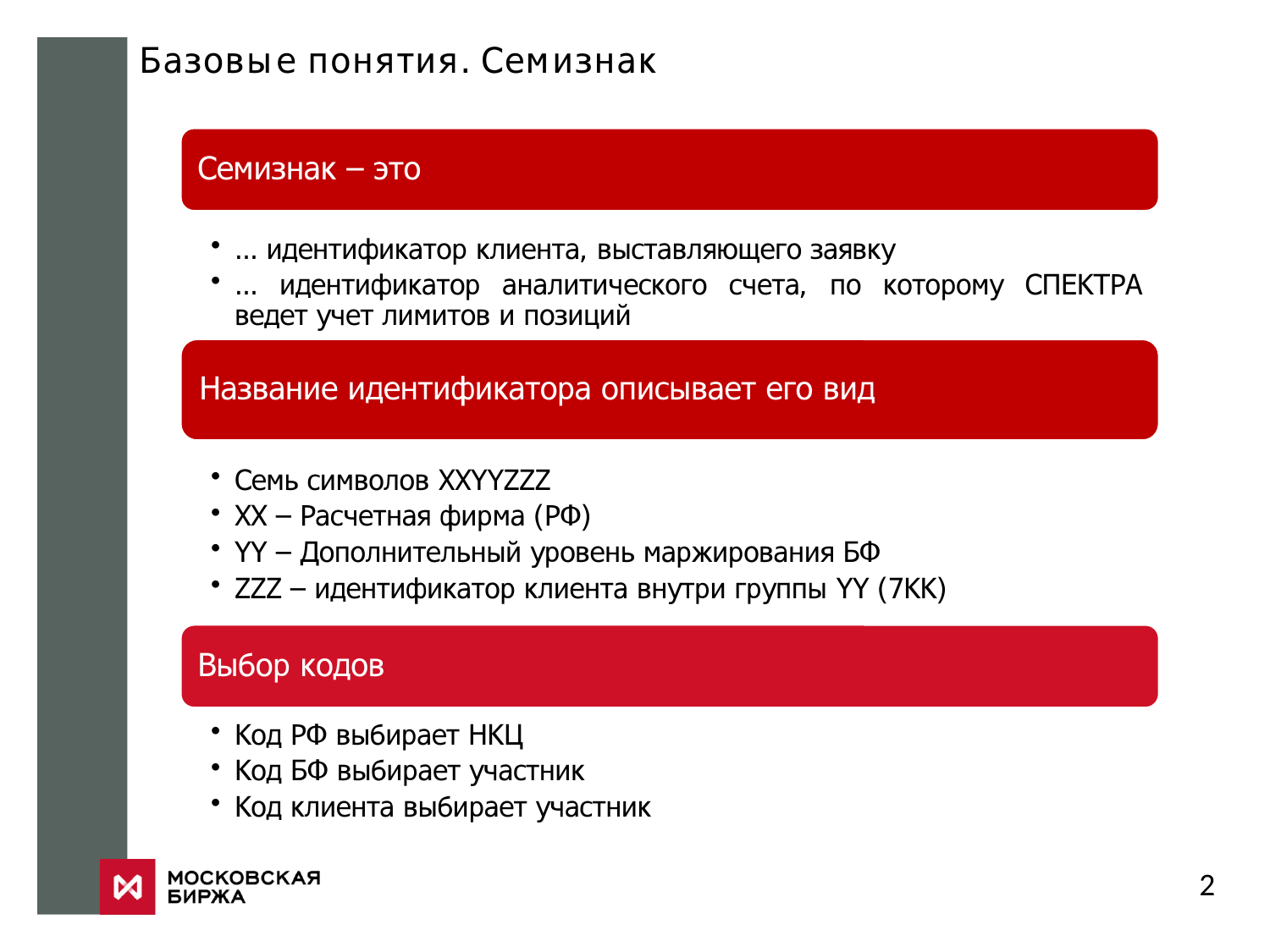

Базовые понятия. Семизнак
Семизнак – это
… идентификатор клиента, выставляющего заявку
… идентификатор аналитического счета, по которому СПЕКТРА ведет учет лимитов и позиций
Название идентификатора описывает его вид
Семь символов XXYYZZZ
XX – Расчетная фирма (РФ)
YY – Дополнительный уровень маржирования БФ
ZZZ – идентификатор клиента внутри группы YY (7КК)
Выбор кодов
Код РФ выбирает НКЦ
Код БФ выбирает участник
Код клиента выбирает участник
2